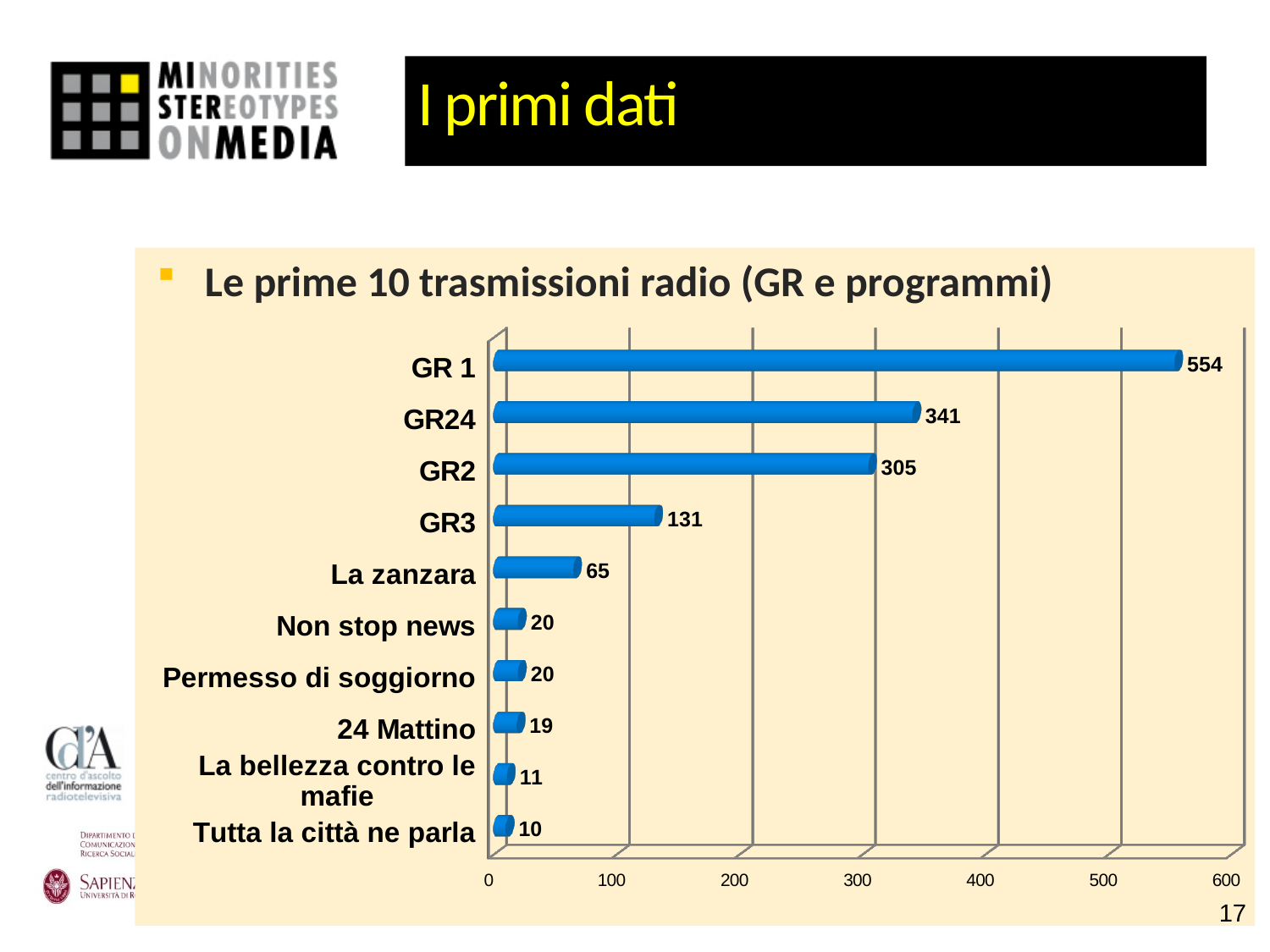

# I primi dati
Le prime 10 trasmissioni radio (GR e programmi)

[unsupported chart]

17